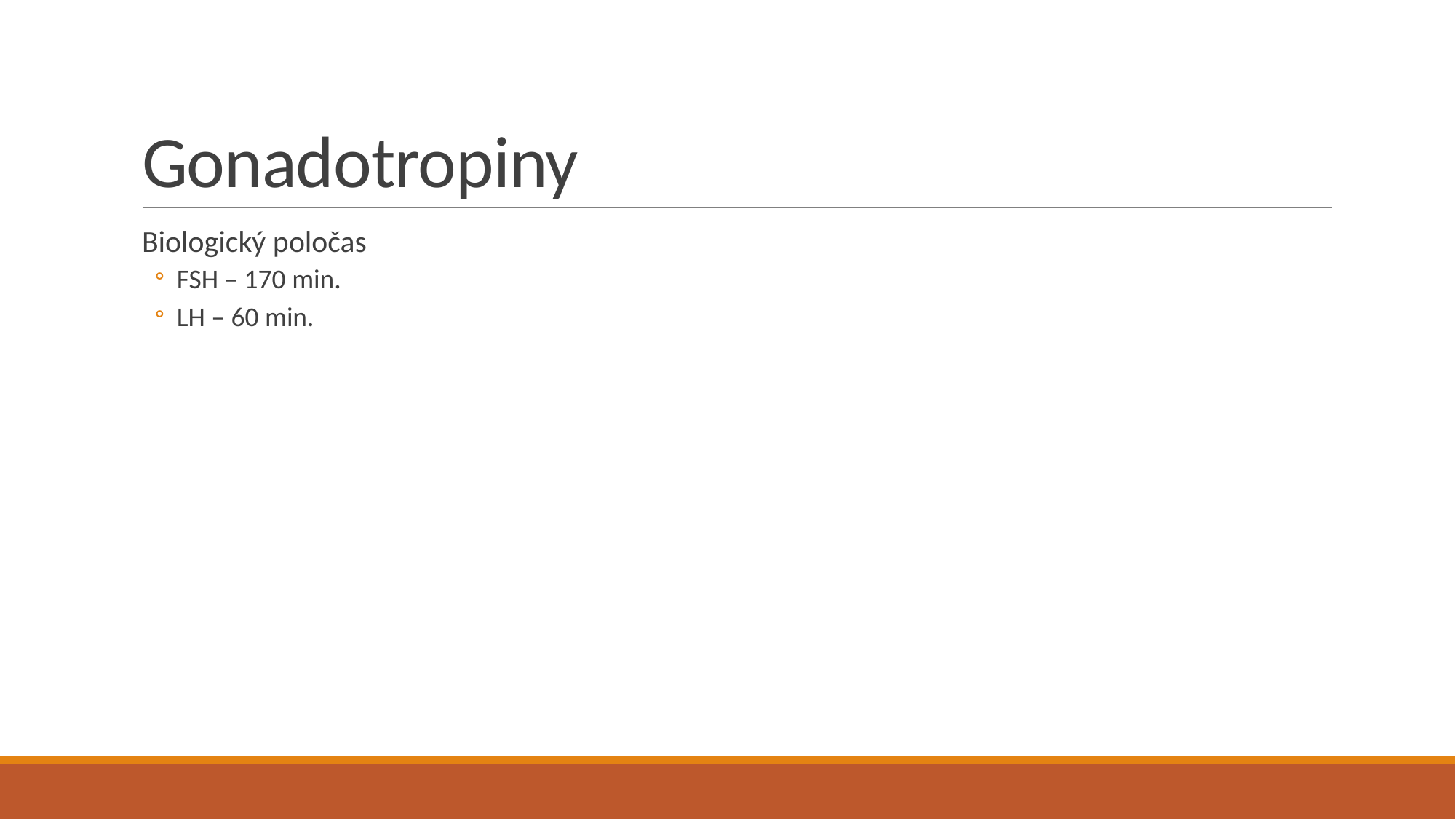

# Gonadotropiny
Biologický poločas
FSH – 170 min.
LH – 60 min.